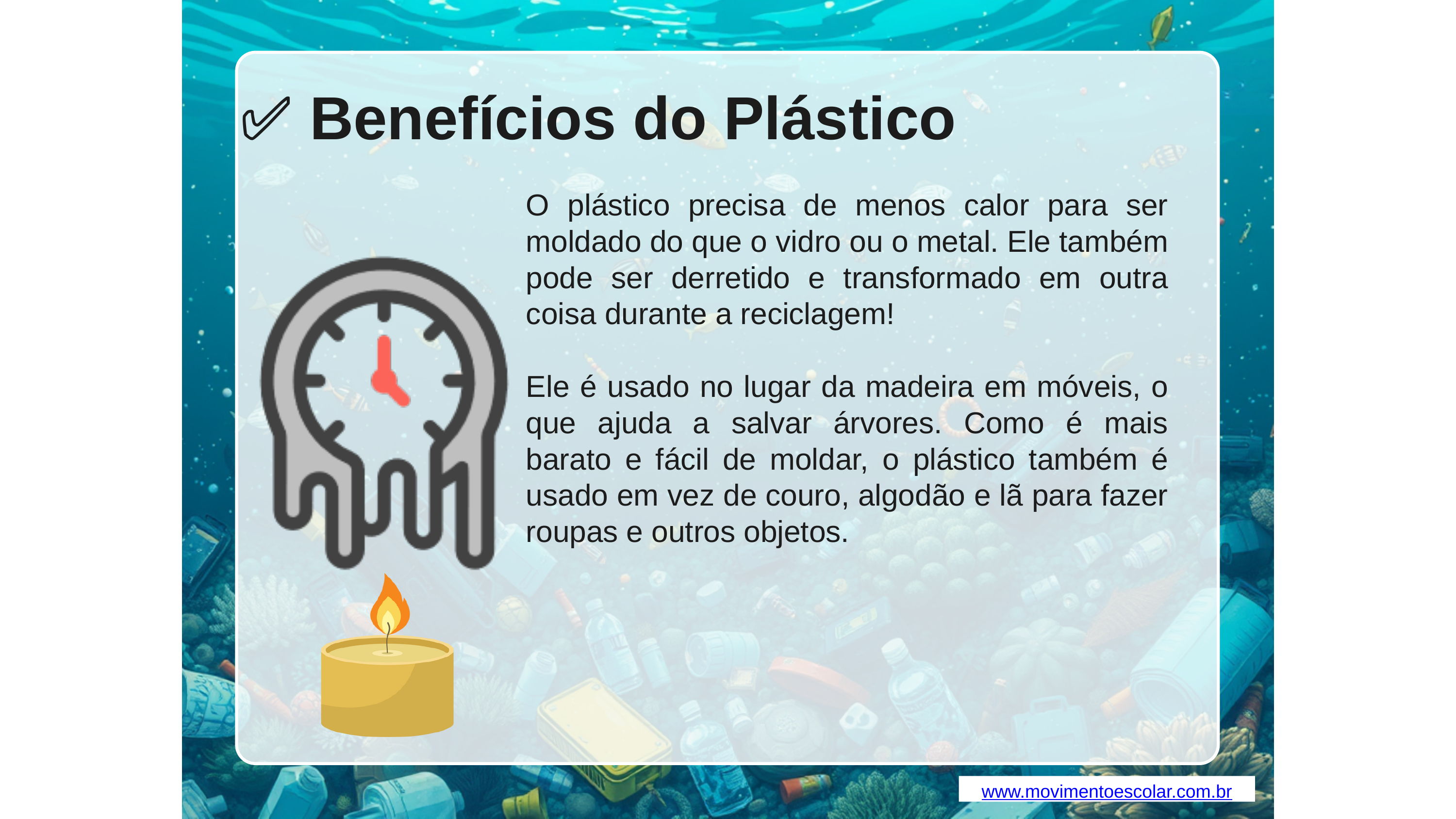

✅ Benefícios do Plástico

O plástico precisa de menos calor para ser moldado do que o vidro ou o metal. Ele também pode ser derretido e transformado em outra coisa durante a reciclagem!

Ele é usado no lugar da madeira em móveis, o que ajuda a salvar árvores. Como é mais barato e fácil de moldar, o plástico também é usado em vez de couro, algodão e lã para fazer roupas e outros objetos.

www.movimentoescolar.com.br